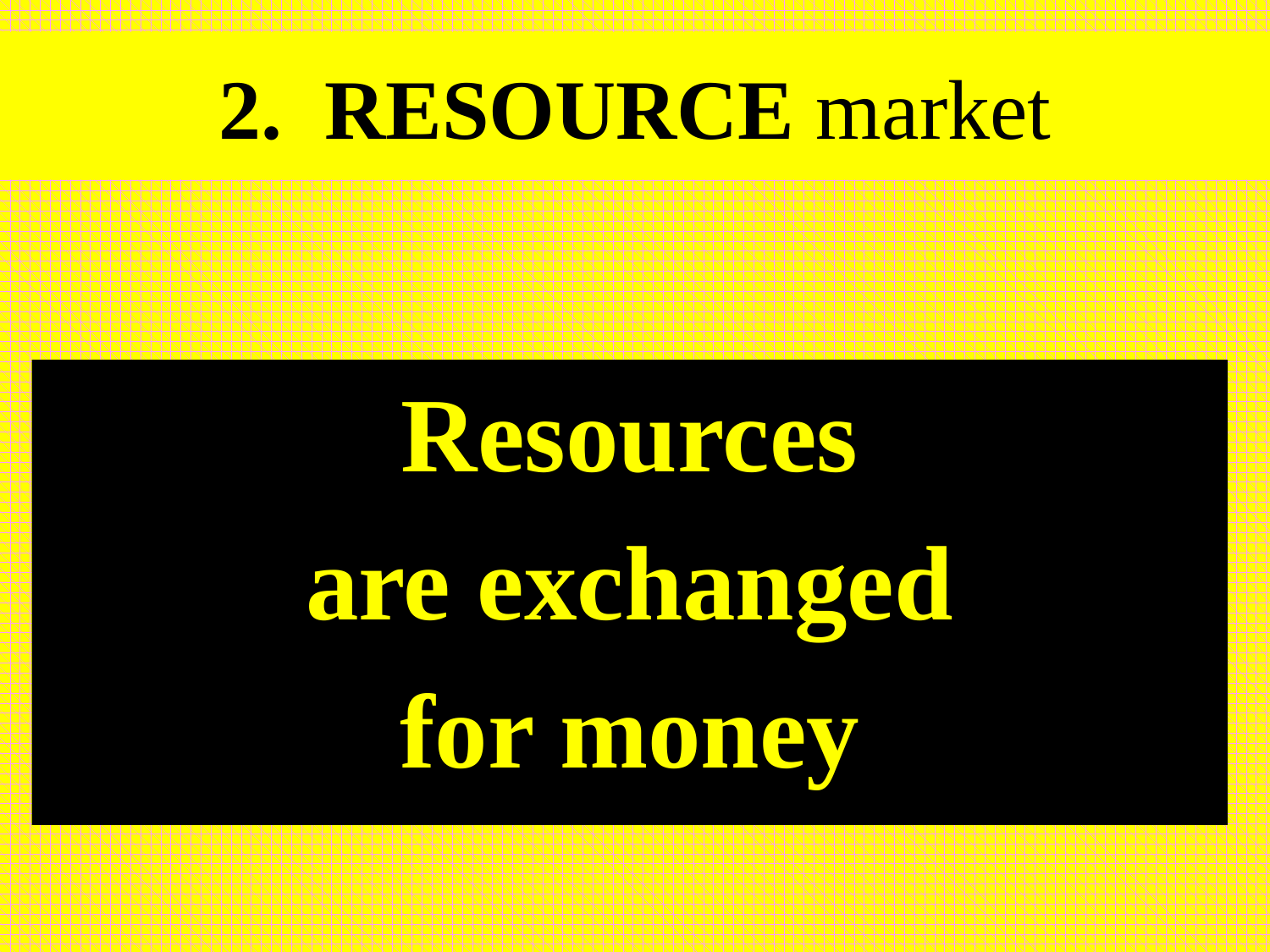

# 2.  RESOURCE market
Resources
are exchanged
for money